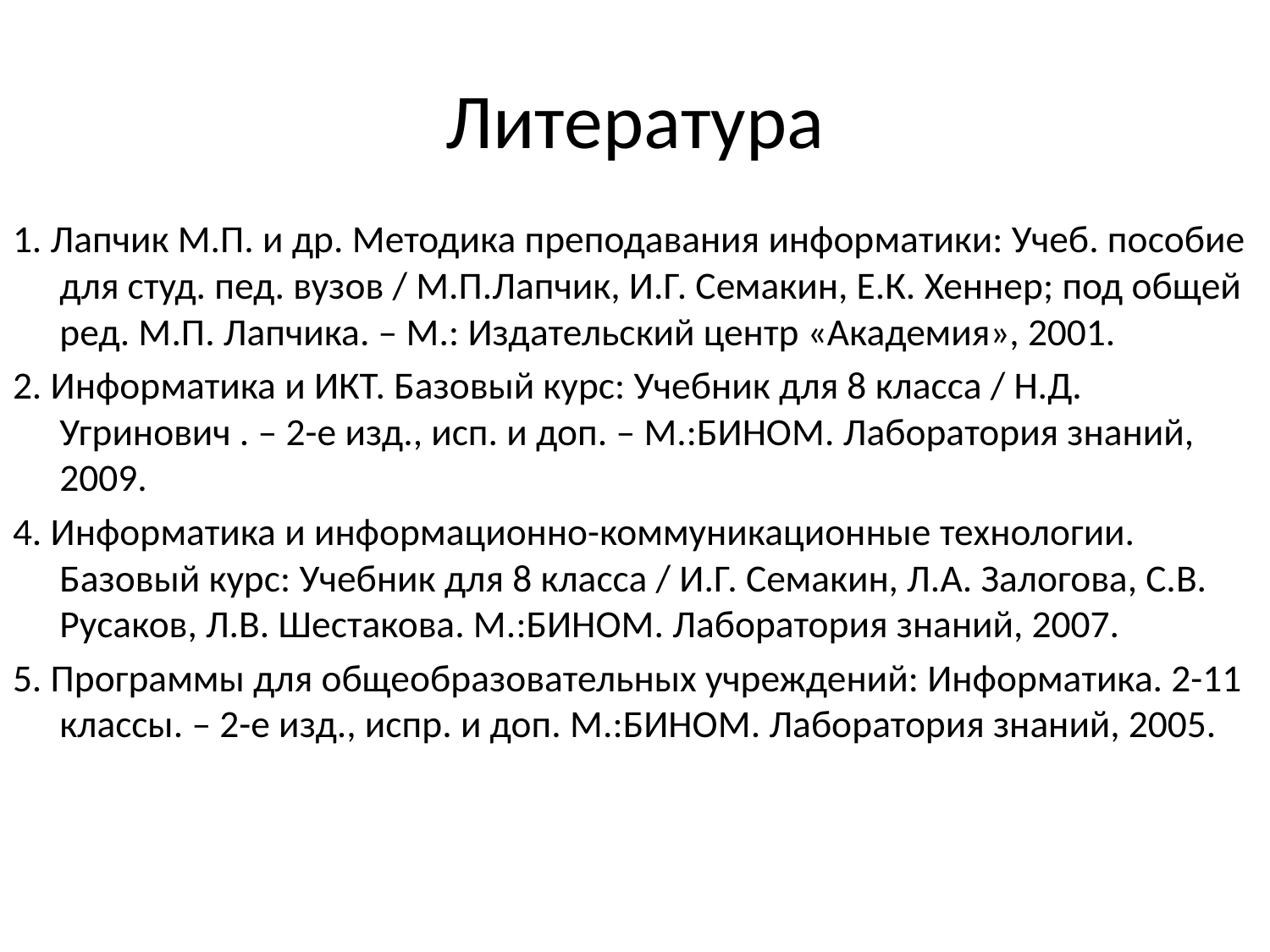

# Литература
1. Лапчик М.П. и др. Методика преподавания информатики: Учеб. пособие для студ. пед. вузов / М.П.Лапчик, И.Г. Семакин, Е.К. Хеннер; под общей ред. М.П. Лапчика. – М.: Издательский центр «Академия», 2001.
2. Информатика и ИКТ. Базовый курс: Учебник для 8 класса / Н.Д. Угринович . – 2-е изд., исп. и доп. – М.:БИНОМ. Лаборатория знаний, 2009.
4. Информатика и информационно-коммуникационные технологии. Базовый курс: Учебник для 8 класса / И.Г. Семакин, Л.А. Залогова, С.В. Русаков, Л.В. Шестакова. М.:БИНОМ. Лаборатория знаний, 2007.
5. Программы для общеобразовательных учреждений: Информатика. 2-11 классы. – 2-е изд., испр. и доп. М.:БИНОМ. Лаборатория знаний, 2005.